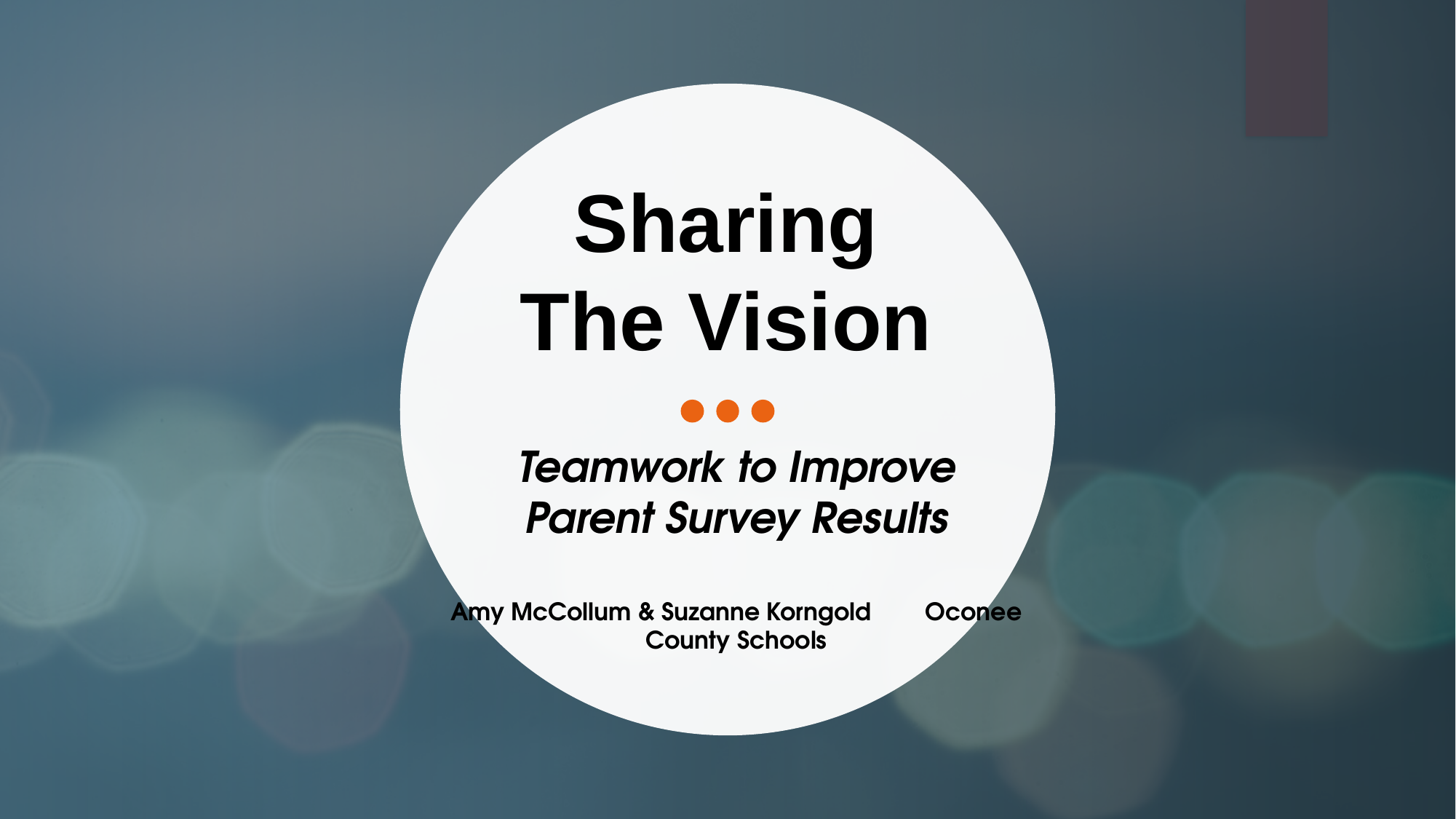

# Sharing The Vision
Teamwork to Improve Parent Survey Results
Amy McCollum & Suzanne Korngold        Oconee County Schools